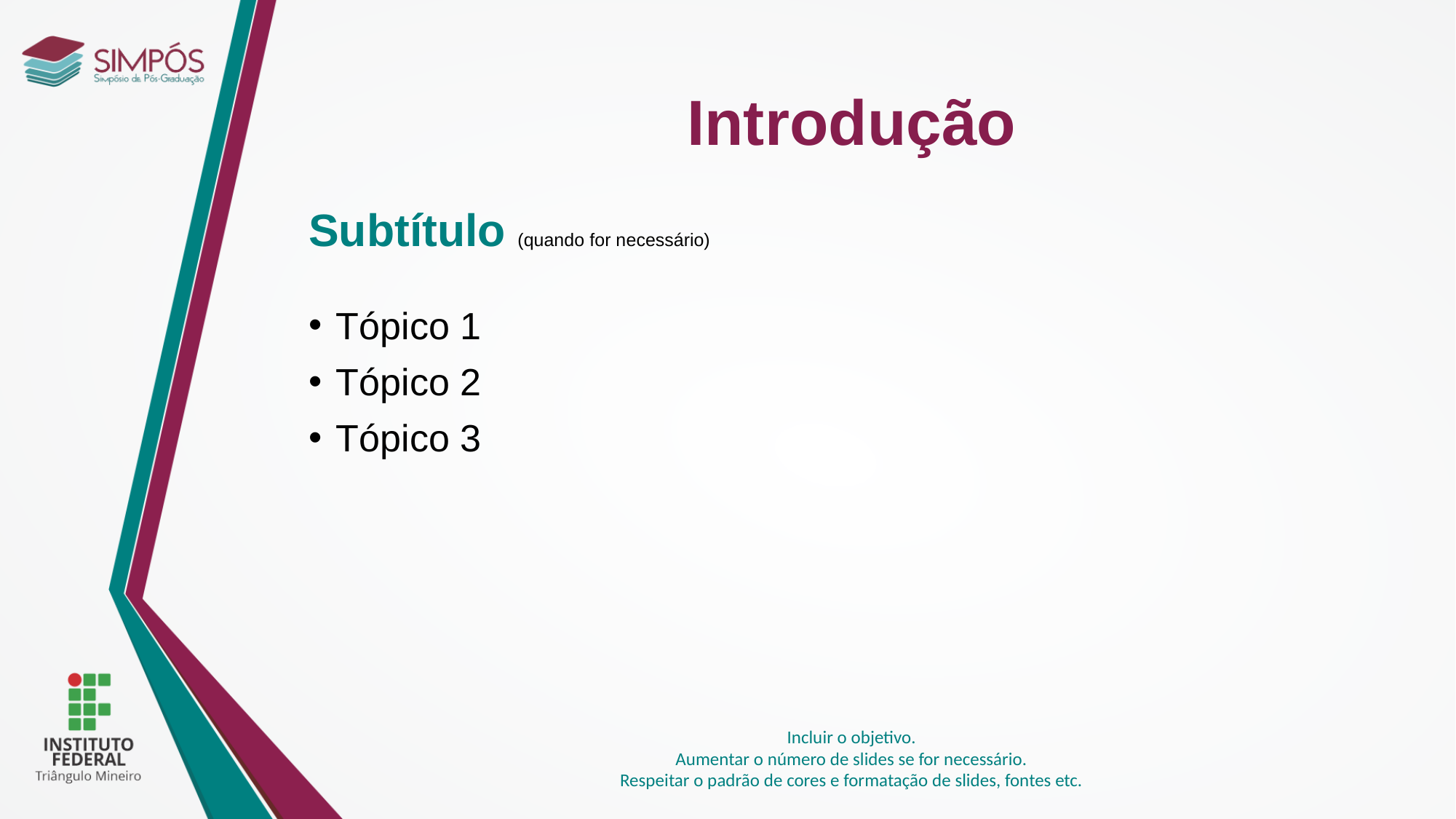

Introdução
Subtítulo (quando for necessário)

Tópico 1
Tópico 2
Tópico 3
Incluir o objetivo.
Aumentar o número de slides se for necessário.
Respeitar o padrão de cores e formatação de slides, fontes etc.